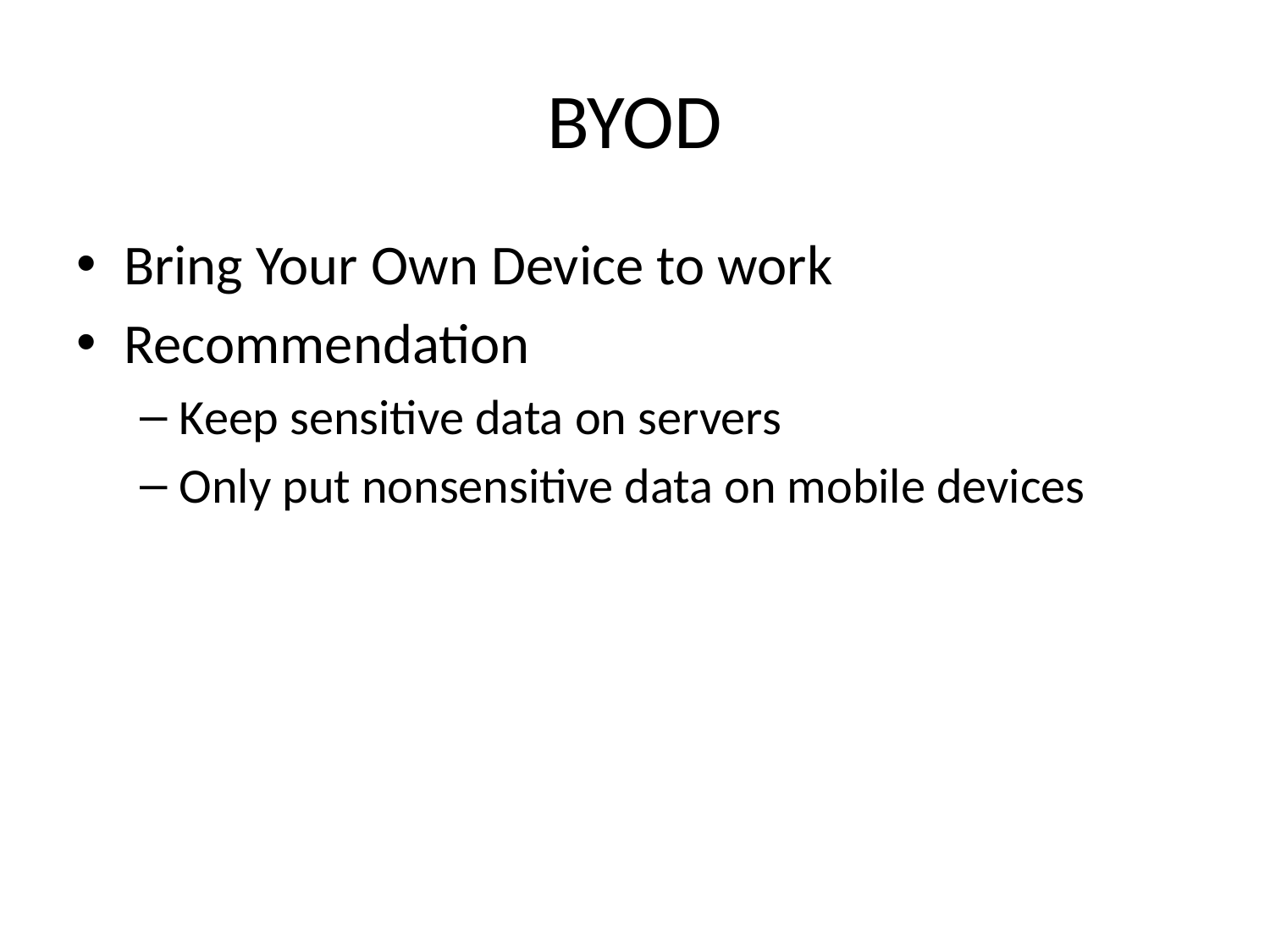

# BYOD
Bring Your Own Device to work
Recommendation
Keep sensitive data on servers
Only put nonsensitive data on mobile devices